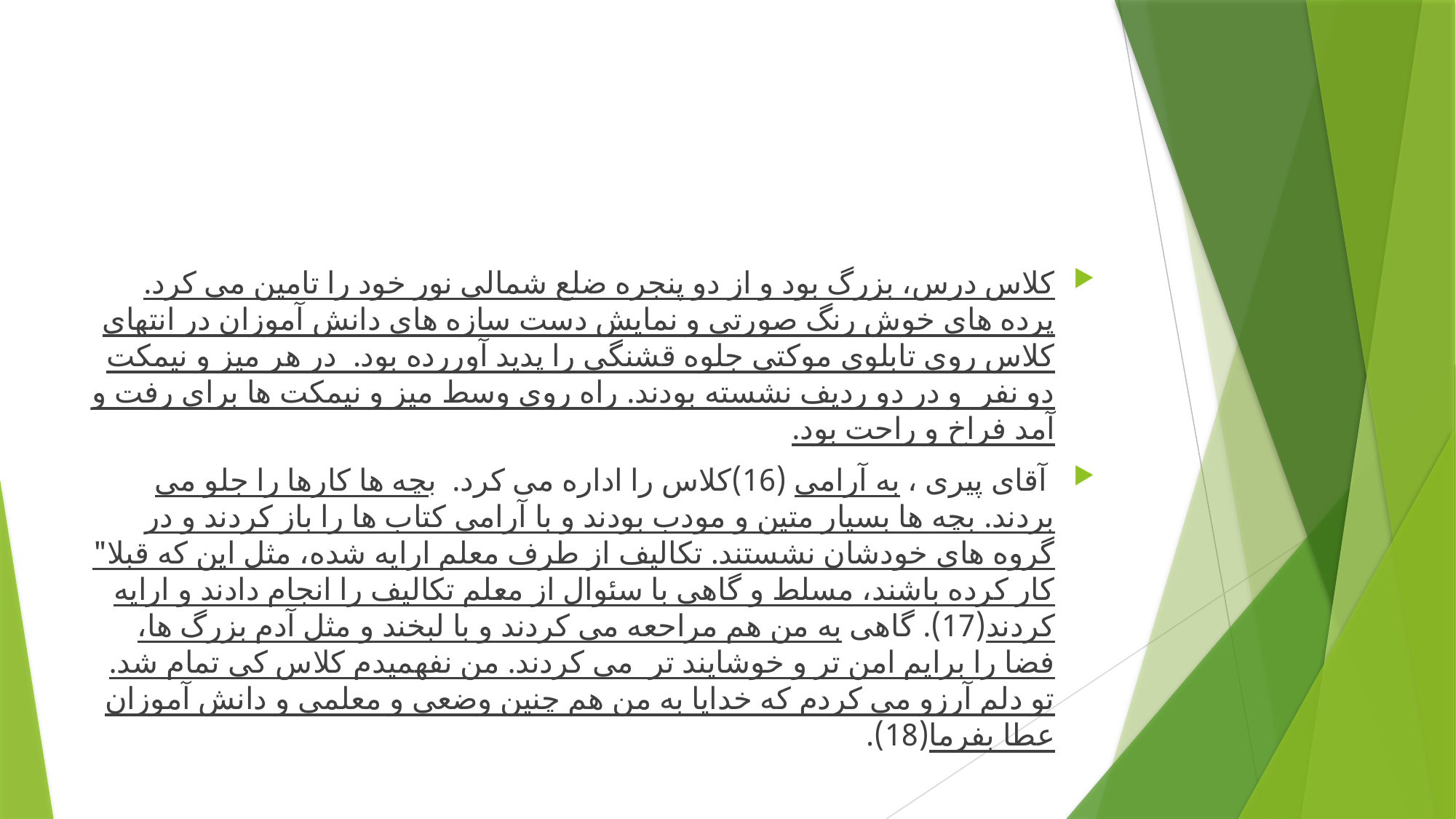

#
کلاس درس، بزرگ بود و از دو پنجره ضلع شمالی نور خود را تامین می کرد. پرده های خوش رنگ صورتی و نمایش دست سازه های دانش آموزان در انتهای کلاس روی تابلوی موکتی جلوه قشنگی را پدید آوررده بود.  در هر میز و نیمکت دو نفر  و در دو ردیف نشسته بودند. راه روی وسط میز و نیمکت ها برای رفت و آمد فراخ و راحت بود.
 آقای پیری ، به آرامی (16)کلاس را اداره می کرد.  بچه ها کارها را جلو می بردند. بچه ها بسیار متین و مودب بودند و با آرامی کتاب ها را باز کردند و در گروه های خودشان نشستند. تکالیف از طرف معلم ارایه شده، مثل این که قبلا" کار کرده باشند، مسلط و گاهی با سئوال از معلم تکالیف را انجام دادند و ارایه کردند(17). گاهی به من هم مراحعه می کردند و با لبخند و مثل آدم بزرگ ها، فضا را برایم امن تر و خوشایند تر  می کردند. من نفهمیدم کلاس کی تمام شد. تو دلم آرزو می کردم که خدایا به من هم چنین وضعی و معلمی و دانش آموزان عطا بفرما(18).